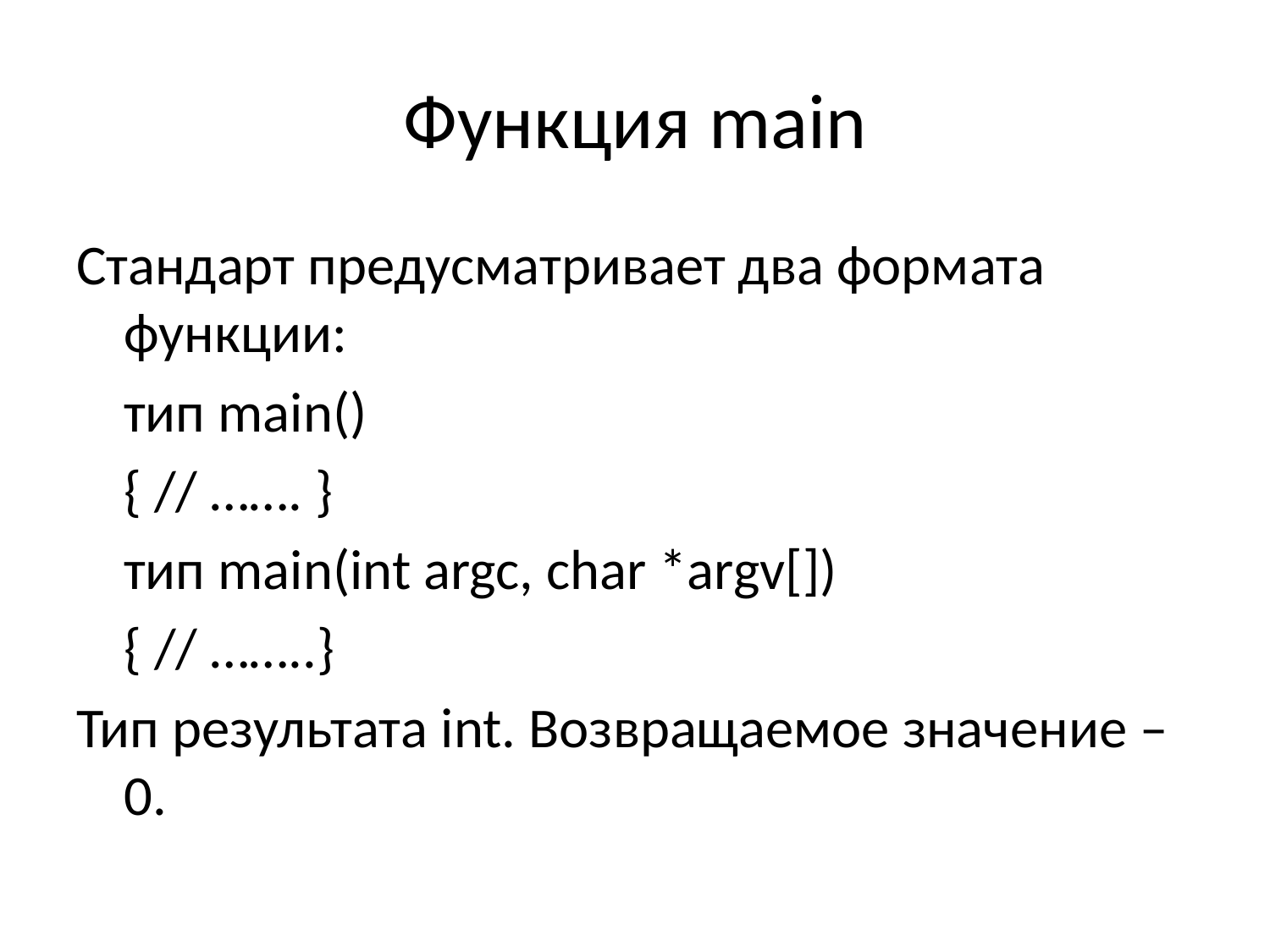

# Функция main
Стандарт предусматривает два формата функции:
	тип main()
	{ // ……. }
	тип main(int argc, char *argv[])
	{ // ……..}
Тип результата int. Возвращаемое значение – 0.